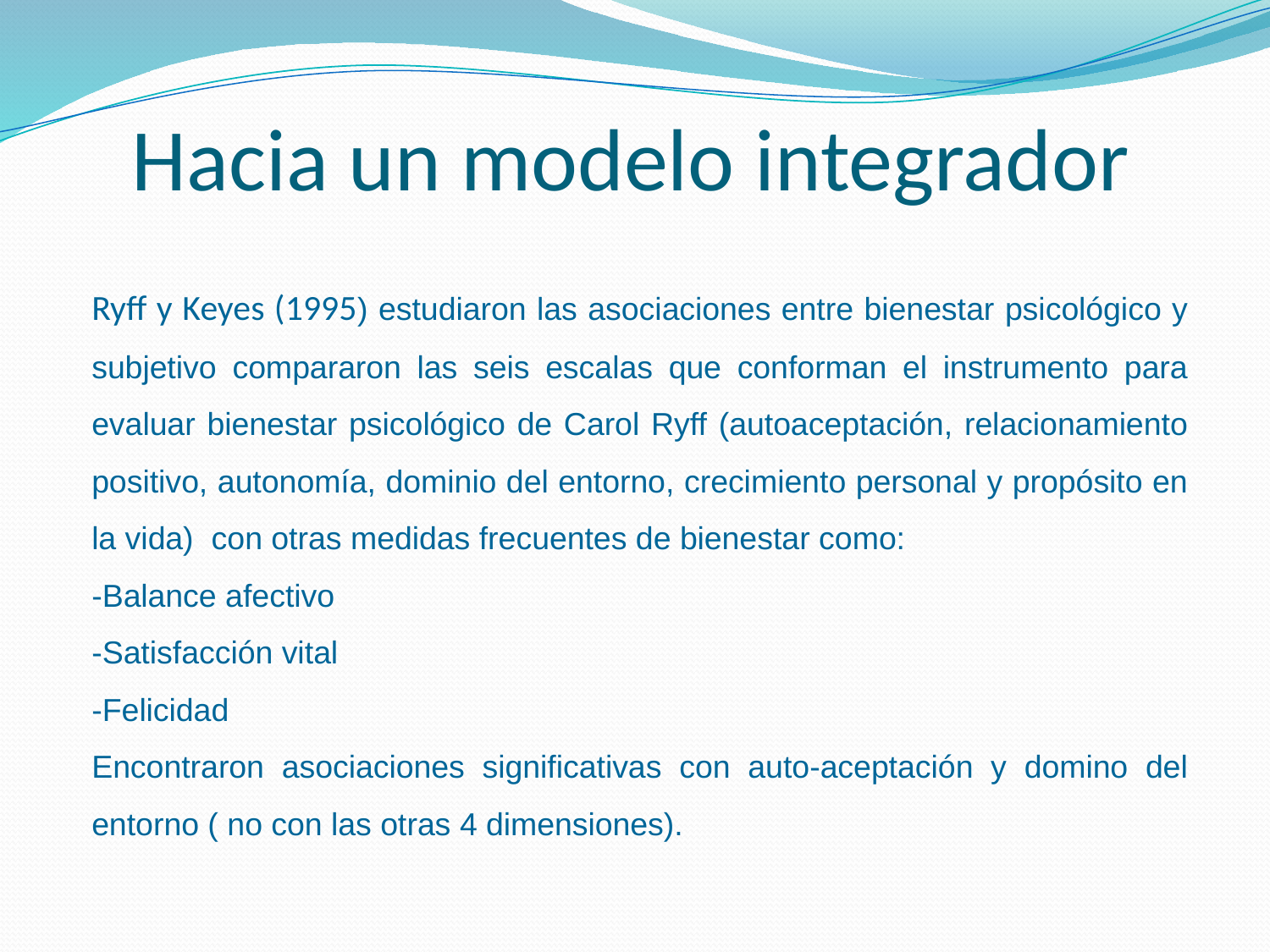

# Hacia un modelo integrador
Ryff y Keyes (1995) estudiaron las asociaciones entre bienestar psicológico y subjetivo compararon las seis escalas que conforman el instrumento para evaluar bienestar psicológico de Carol Ryff (autoaceptación, relacionamiento positivo, autonomía, dominio del entorno, crecimiento personal y propósito en la vida)  con otras medidas frecuentes de bienestar como:
-Balance afectivo
-Satisfacción vital
-Felicidad
Encontraron asociaciones significativas con auto-aceptación y domino del entorno ( no con las otras 4 dimensiones).